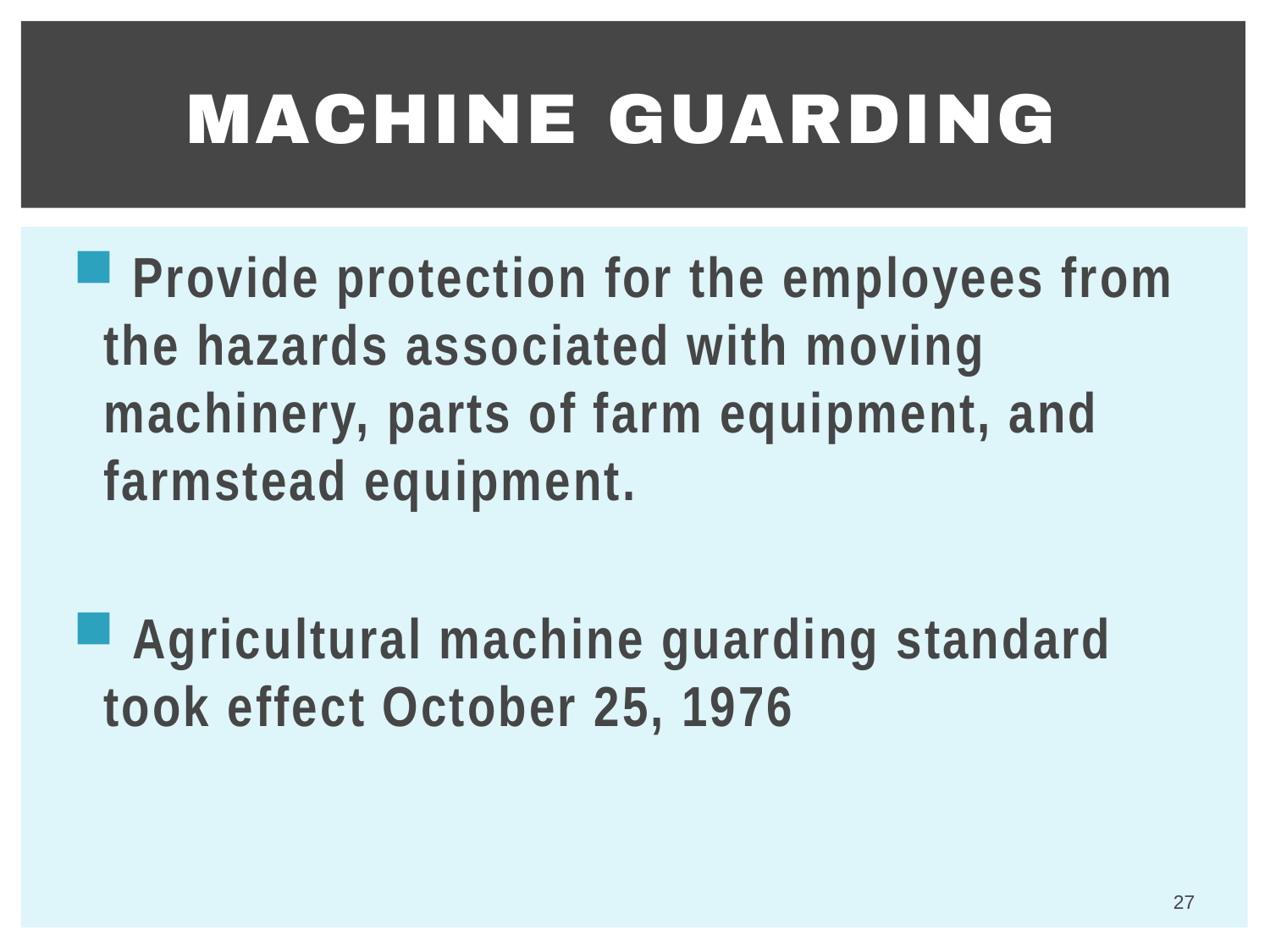

# Machine Guarding
 Provide protection for the employees from the hazards associated with moving machinery, parts of farm equipment, and farmstead equipment.

 Agricultural machine guarding standard took effect October 25, 1976
27